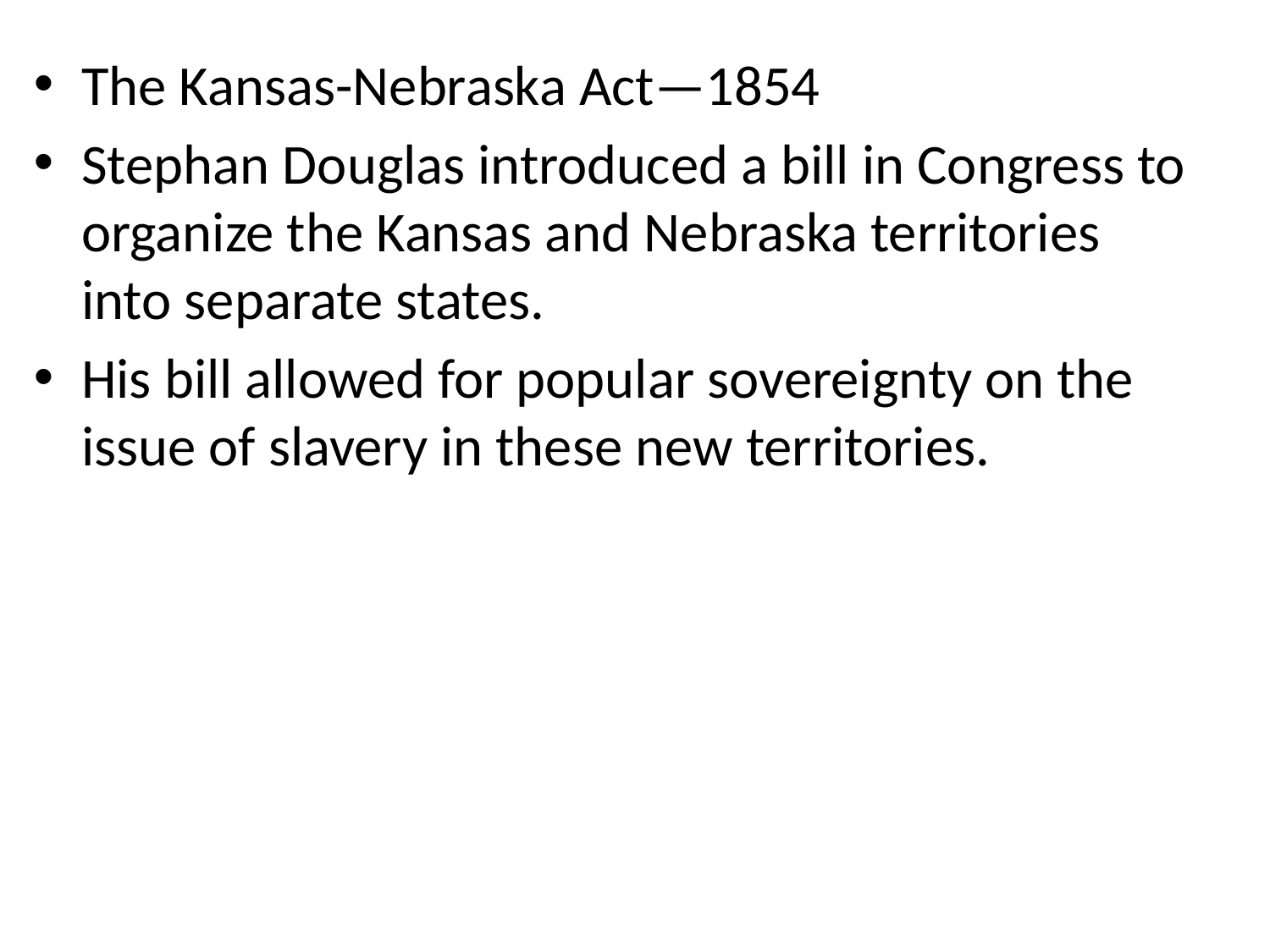

The Kansas-Nebraska Act—1854
Stephan Douglas introduced a bill in Congress to organize the Kansas and Nebraska territories into separate states.
His bill allowed for popular sovereignty on the issue of slavery in these new territories.